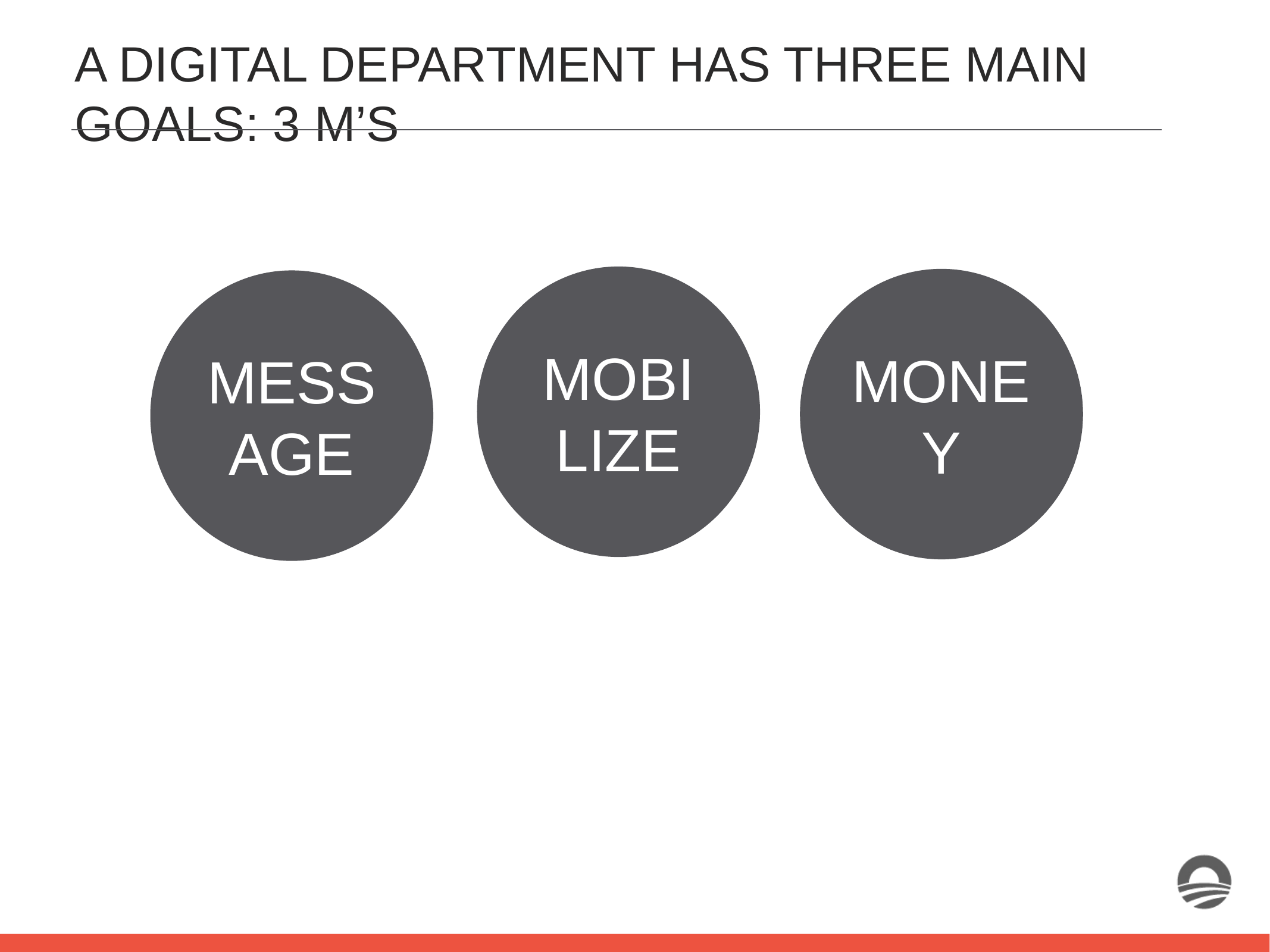

A DIGITAL DEPARTMENT HAS THREE MAIN GOALS: 3 M’S
MOBILIZE
MONEY
MESSAGE